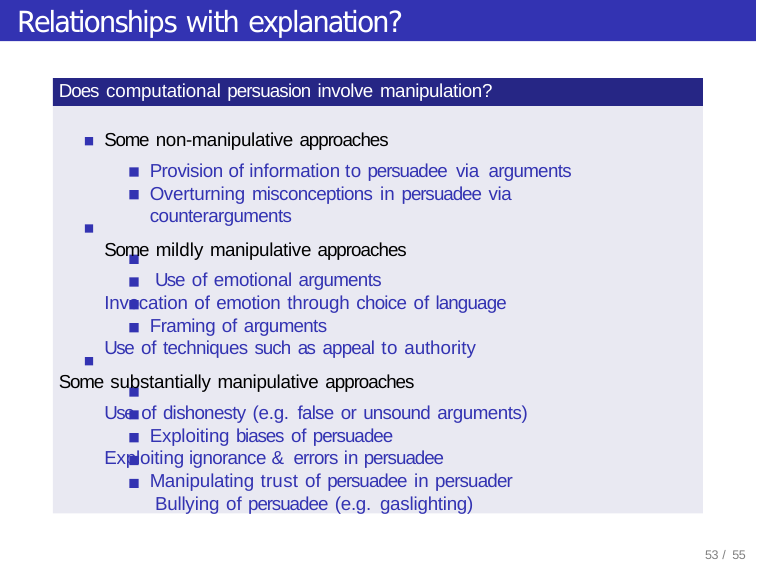

# Relationships with explanation?
Does computational persuasion involve manipulation?

Some non-manipulative approaches
Provision of information to persuadee via arguments  Overturning misconceptions in persuadee via counterarguments
Some mildly manipulative approaches  Use of emotional arguments
Invocation of emotion through choice of language  Framing of arguments
Use of techniques such as appeal to authority
Some substantially manipulative approaches
Use of dishonesty (e.g. false or unsound arguments)  Exploiting biases of persuadee
Exploiting ignorance & errors in persuadee  Manipulating trust of persuadee in persuader  Bullying of persuadee (e.g. gaslighting)

53 / 55